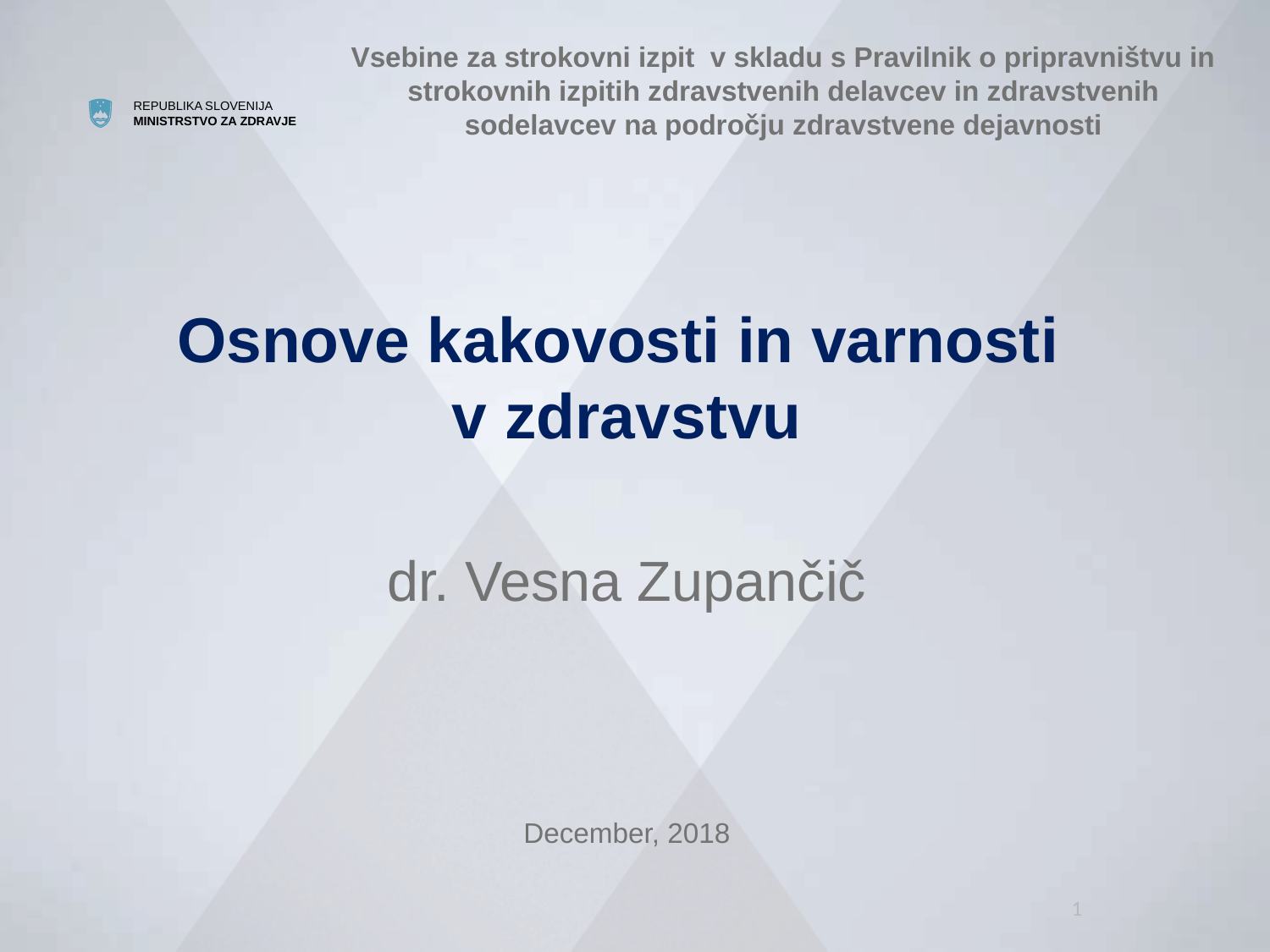

Vsebine za strokovni izpit  v skladu s Pravilnik o pripravništvu in strokovnih izpitih zdravstvenih delavcev in zdravstvenih sodelavcev na področju zdravstvene dejavnosti
# Osnove kakovosti in varnosti v zdravstvu dr. Vesna Zupančič December, 2018
1